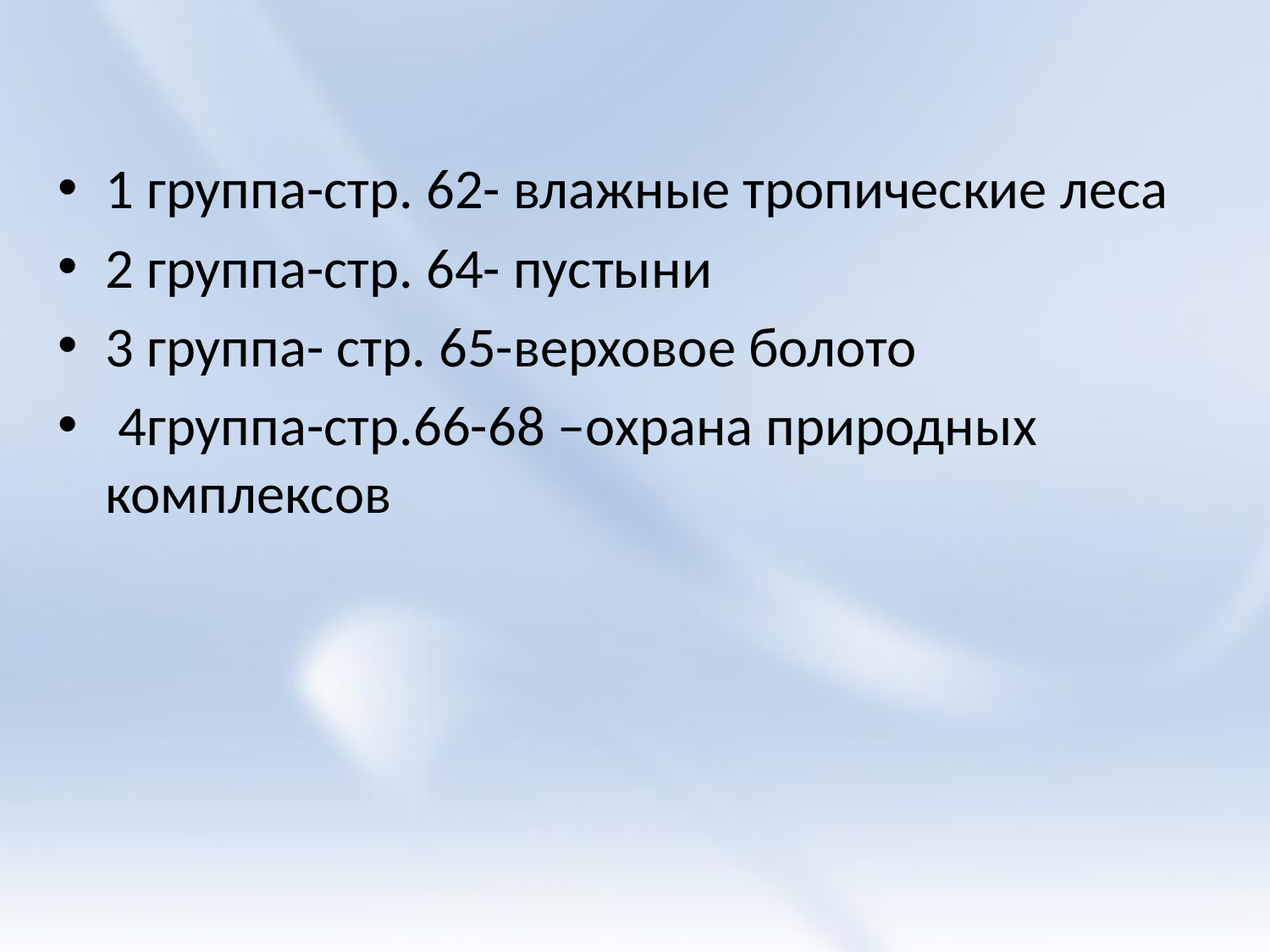

1 группа-стр. 62- влажные тропические леса
2 группа-стр. 64- пустыни
3 группа- стр. 65-верховое болото
 4группа-стр.66-68 –охрана природных комплексов